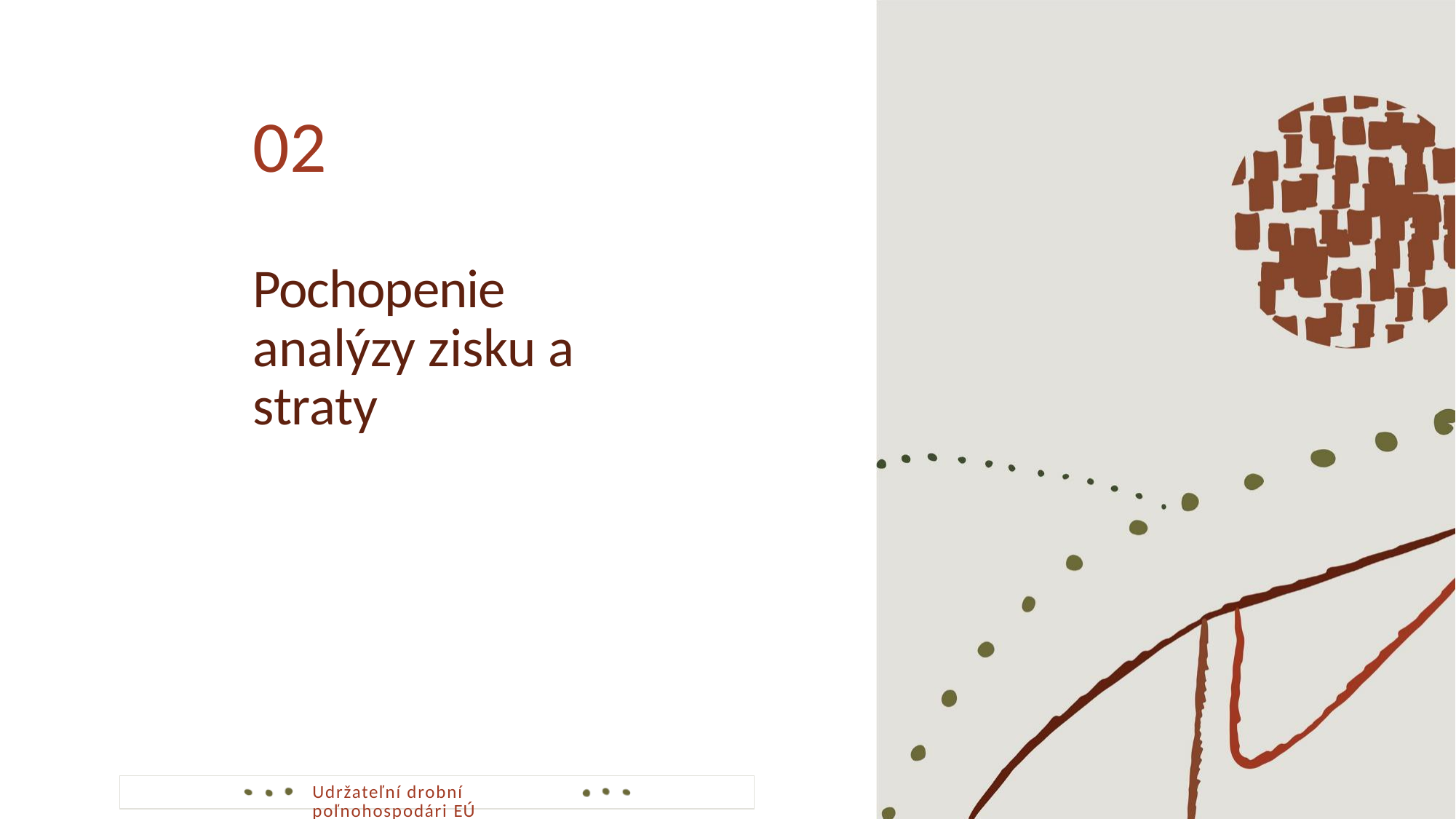

02
Pochopenie analýzy zisku a straty
Udržateľní drobní poľnohospodári EÚ